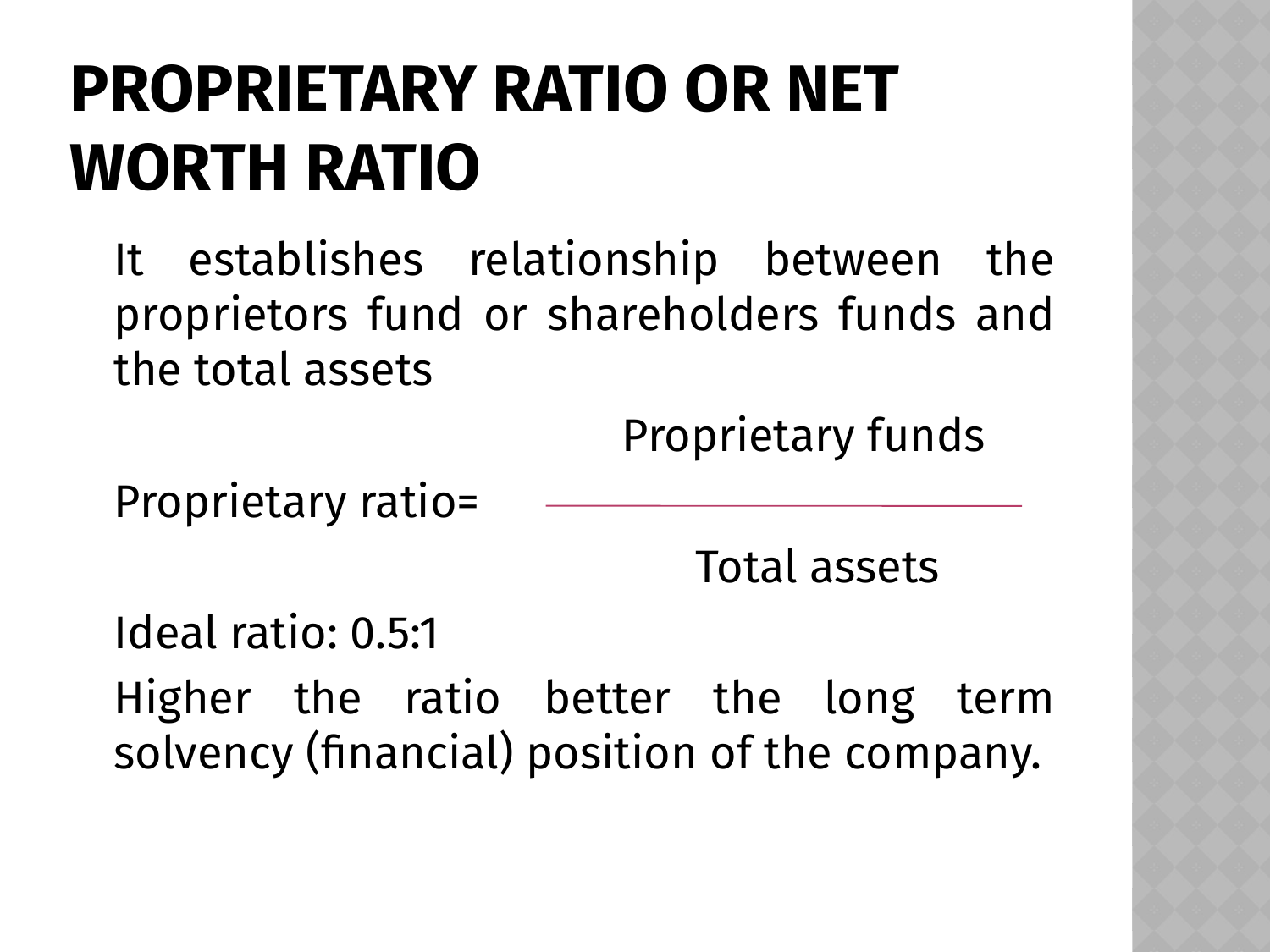

# Proprietary Ratio or Net Worth Ratio
	It establishes relationship between the proprietors fund or shareholders funds and the total assets
					Proprietary funds
	Proprietary ratio=
					      Total assets
	Ideal ratio: 0.5:1
	Higher the ratio better the long term solvency (financial) position of the company.